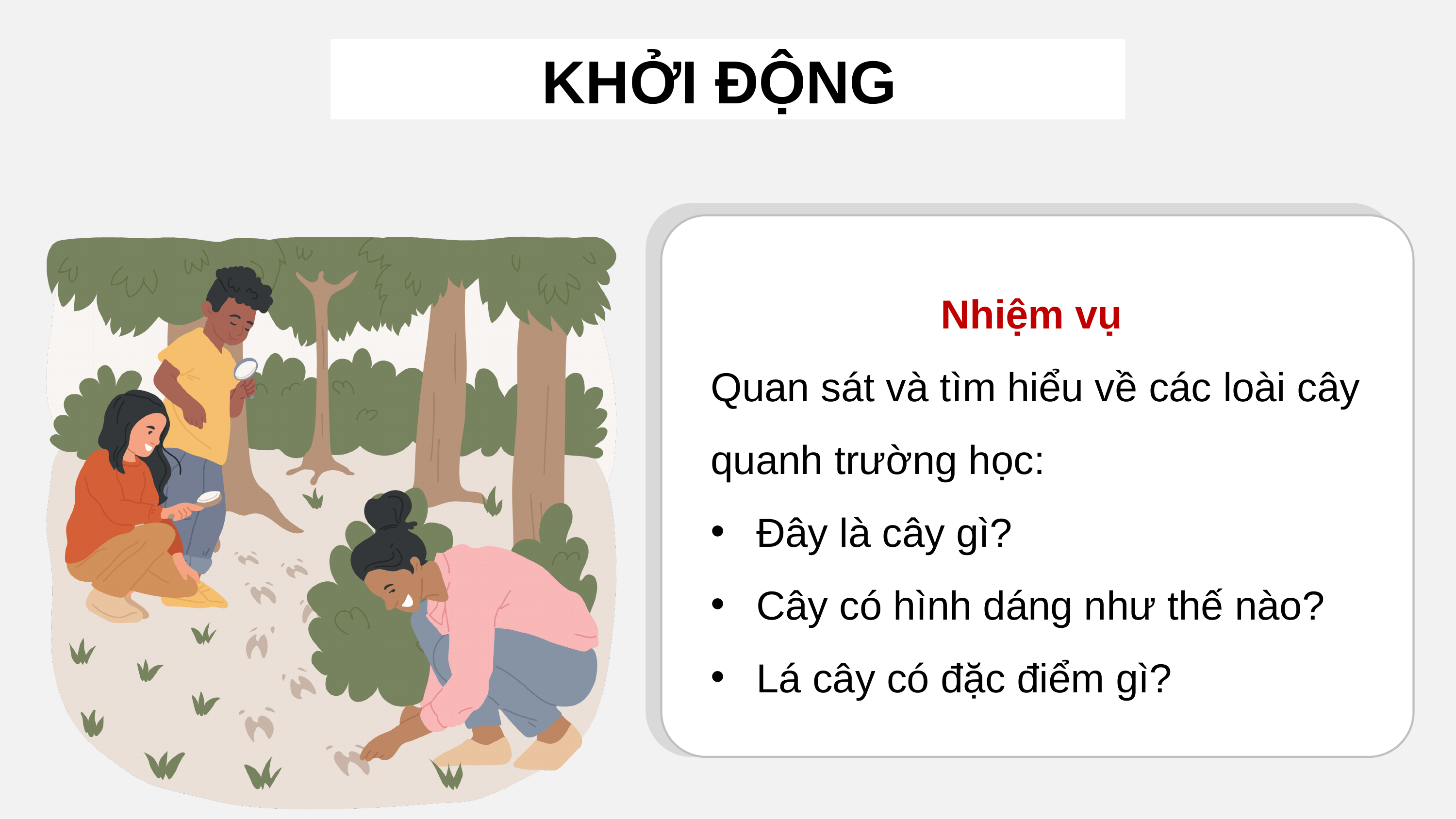

KHỞI ĐỘNG

Nhiệm vụ
Quan sát và tìm hiểu về các loài cây quanh trường học:
Đây là cây gì?
Cây có hình dáng như thế nào?
Lá cây có đặc điểm gì?